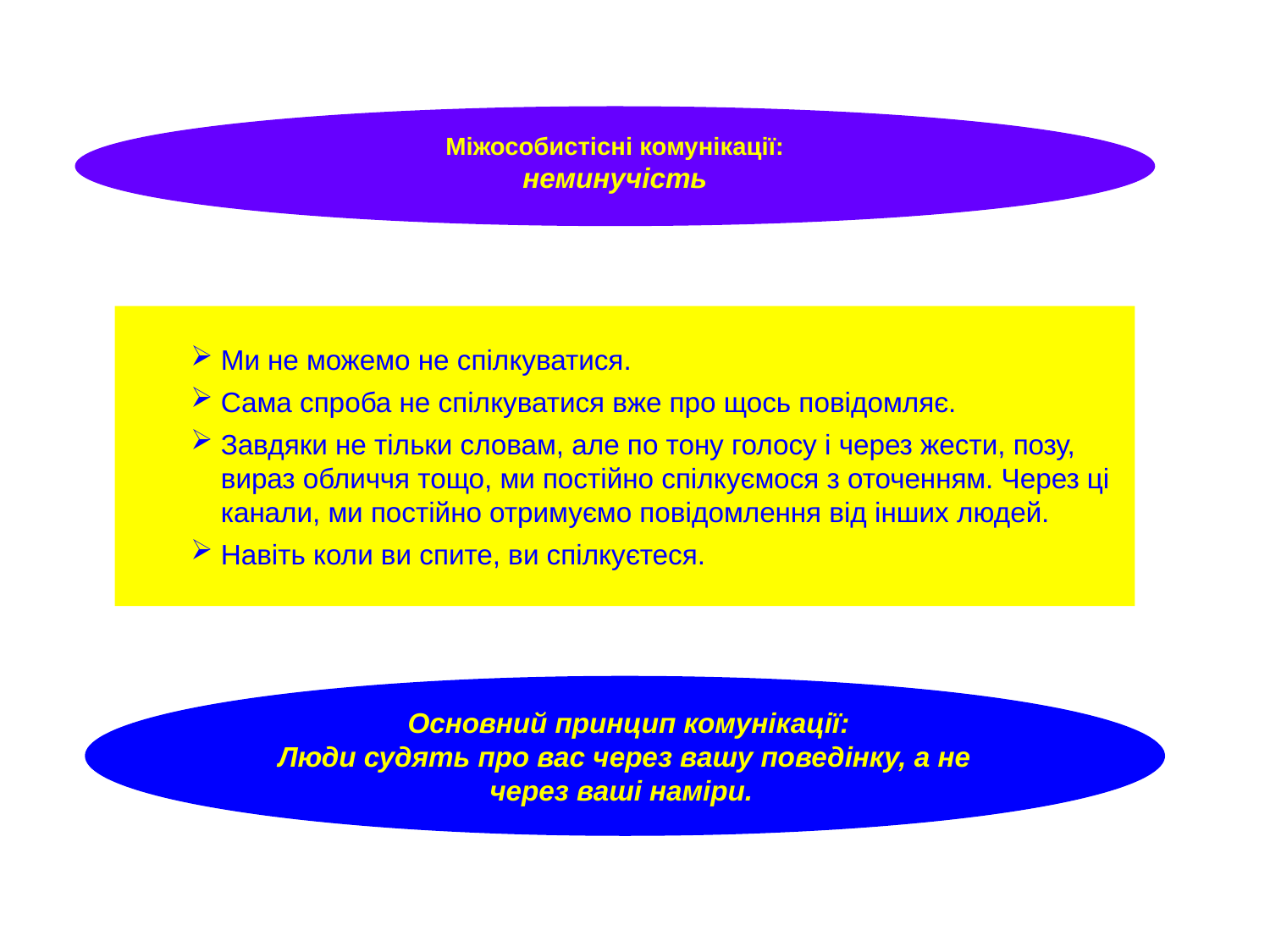

Міжособистісні комунікації:
неминучість

Ми не можемо не спілкуватися.
Сама спроба не спілкуватися вже про щось повідомляє.
Завдяки не тільки словам, але по тону голосу і через жести, позу, вираз обличчя тощо, ми постійно спілкуємося з оточенням. Через ці канали, ми постійно отримуємо повідомлення від інших людей.
Навіть коли ви спите, ви спілкуєтеся.

 Основний принцип комунікації:
Люди судять про вас через вашу поведінку, а не через ваші наміри.